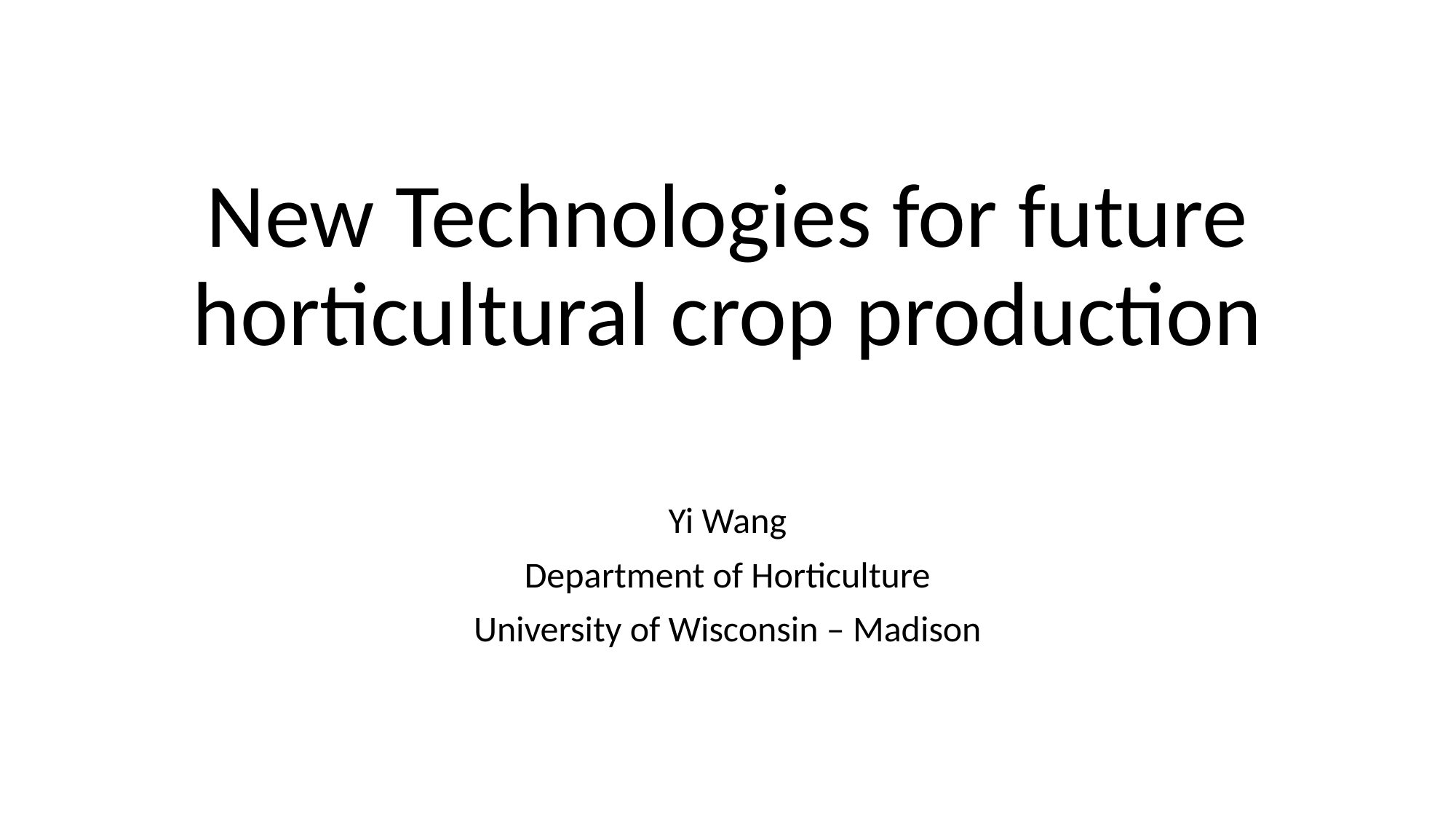

# New Technologies for future horticultural crop production
Yi Wang
Department of Horticulture
University of Wisconsin – Madison